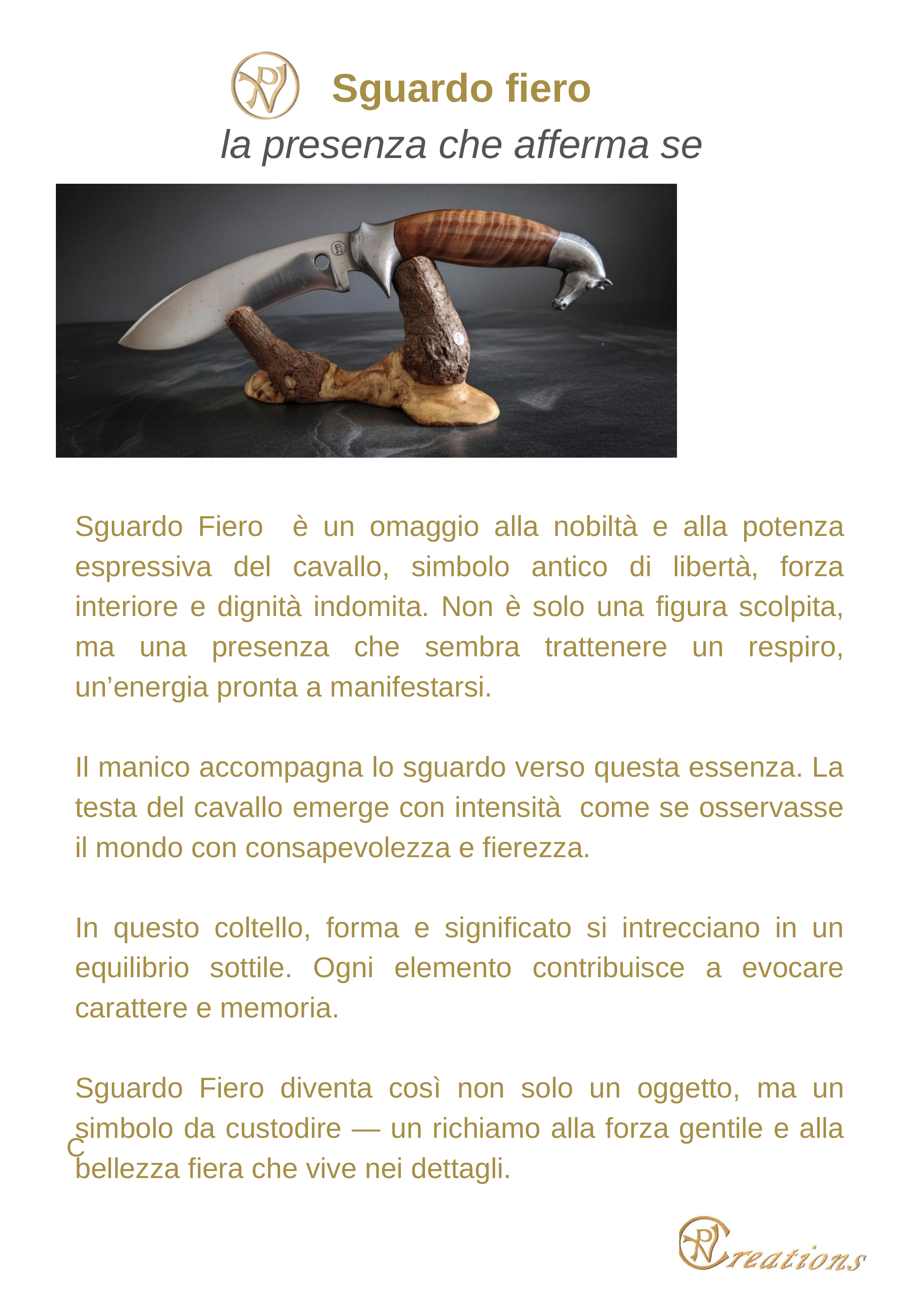

Sguardo fiero
la presenza che afferma se stessa

Sguardo Fiero  è un omaggio alla nobiltà e alla potenza espressiva del cavallo, simbolo antico di libertà, forza interiore e dignità indomita. Non è solo una figura scolpita, ma una presenza che sembra trattenere un respiro, un’energia pronta a manifestarsi.

Il manico accompagna lo sguardo verso questa essenza. La testa del cavallo emerge con intensità  come se osservasse il mondo con consapevolezza e fierezza.

In questo coltello, forma e significato si intrecciano in un equilibrio sottile. Ogni elemento contribuisce a evocare carattere e memoria.

Sguardo Fiero diventa così non solo un oggetto, ma un simbolo da custodire — un richiamo alla forza gentile e alla bellezza fiera che vive nei dettagli.

C